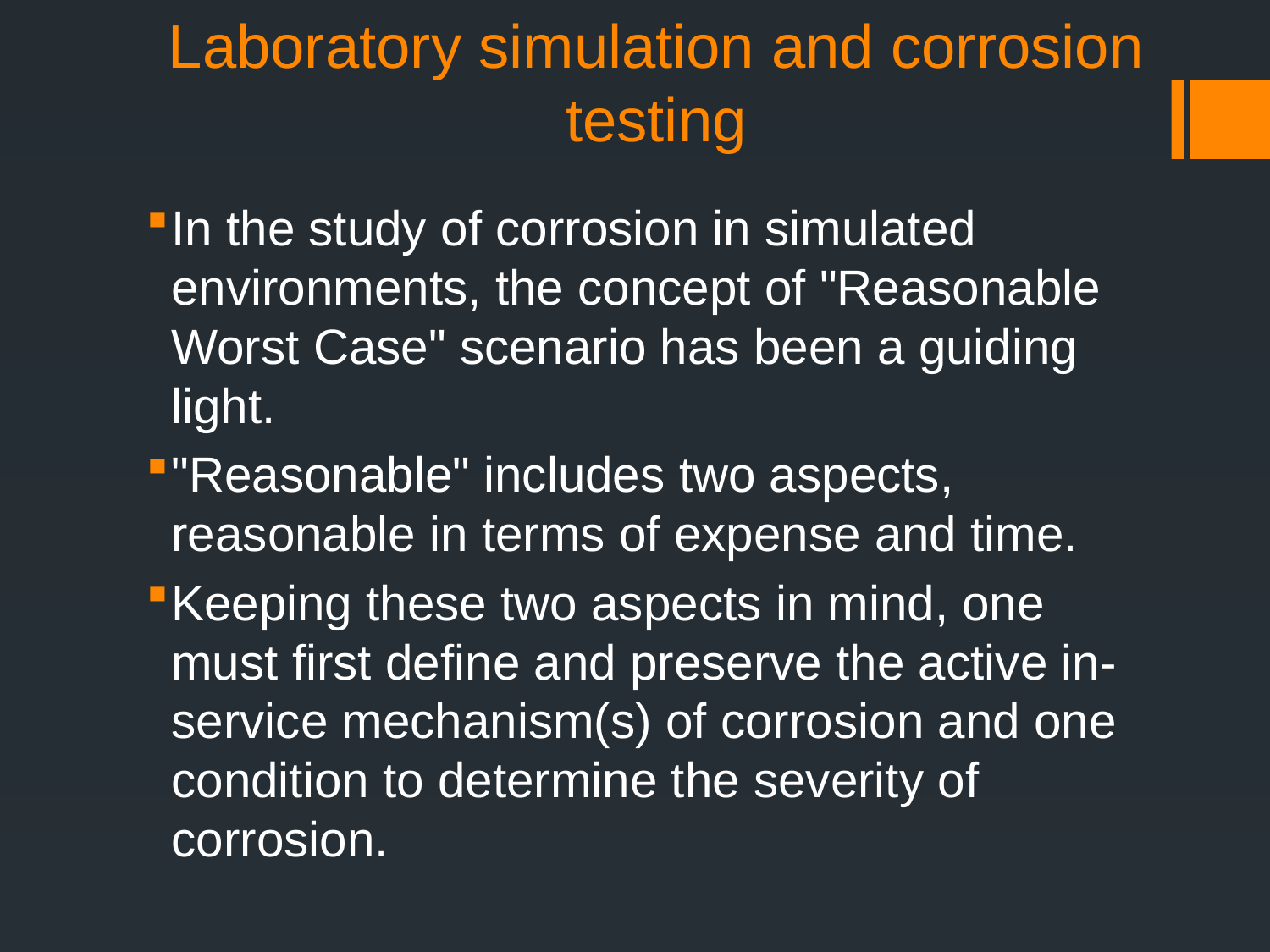

# Laboratory simulation and corrosion testing
In the study of corrosion in simulated environments, the concept of "Reasonable Worst Case" scenario has been a guiding light.
"Reasonable" includes two aspects, reasonable in terms of expense and time.
Keeping these two aspects in mind, one must first define and preserve the active in-service mechanism(s) of corrosion and one condition to determine the severity of corrosion.